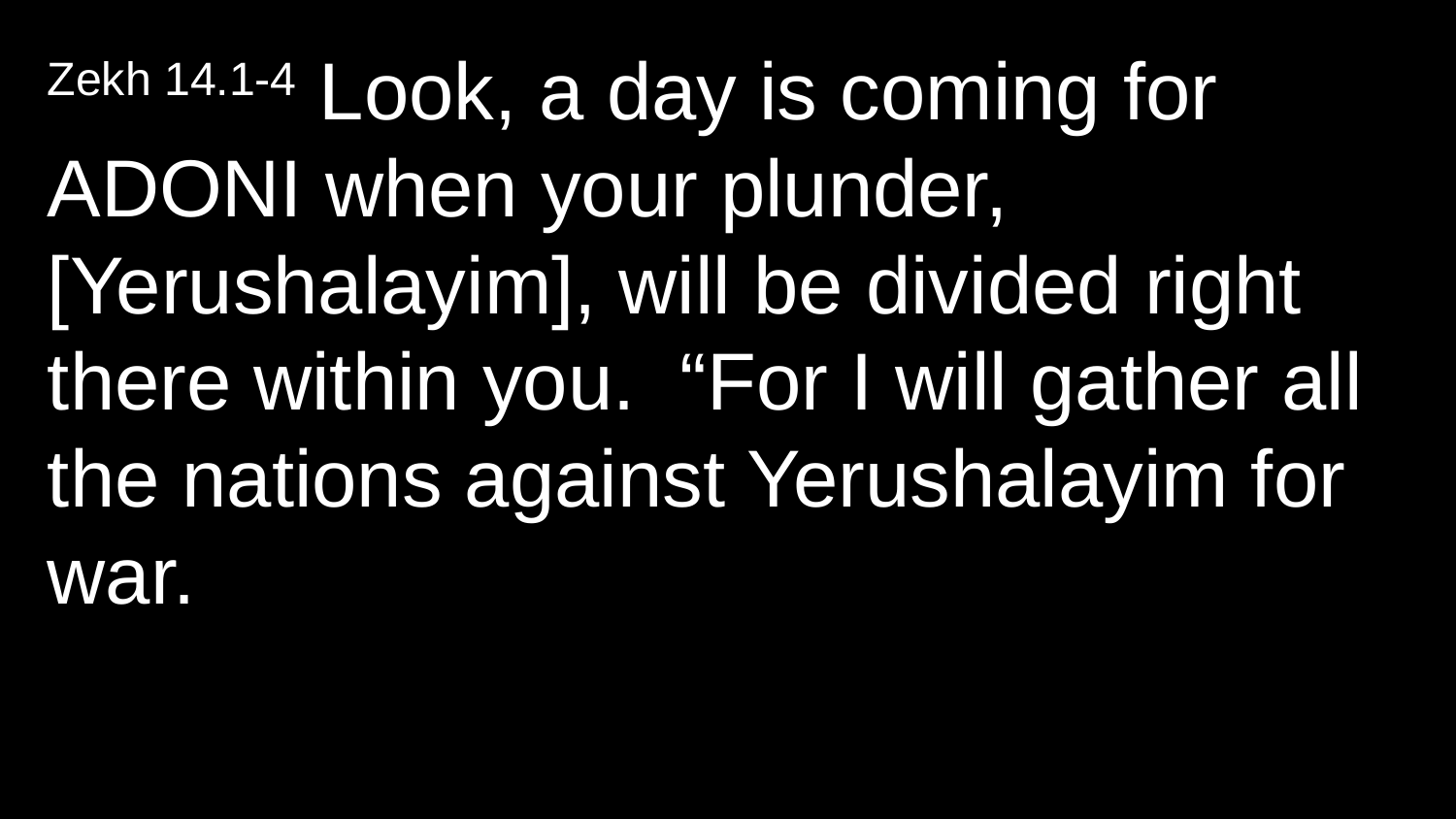

Zekh 14.1-4 Look, a day is coming for Adoni when your plunder, [Yerushalayim], will be divided right there within you.  “For I will gather all the nations against Yerushalayim for war.